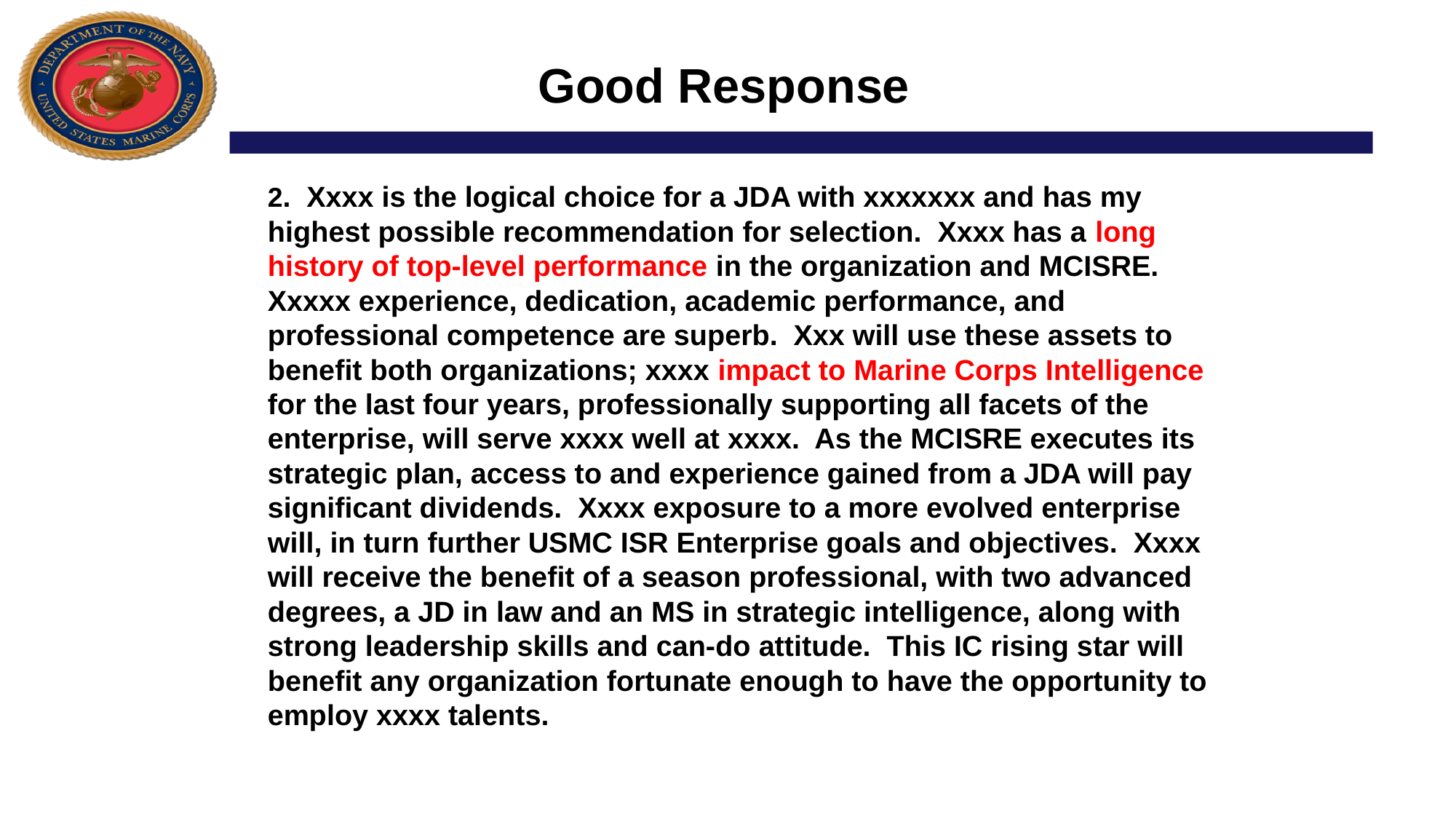

# Good Response
2.  Xxxx is the logical choice for a JDA with xxxxxxx and has my highest possible recommendation for selection.  Xxxx has a long history of top-level performance in the organization and MCISRE.  Xxxxx experience, dedication, academic performance, and professional competence are superb.  Xxx will use these assets to benefit both organizations; xxxx impact to Marine Corps Intelligence for the last four years, professionally supporting all facets of the enterprise, will serve xxxx well at xxxx.  As the MCISRE executes its strategic plan, access to and experience gained from a JDA will pay significant dividends.  Xxxx exposure to a more evolved enterprise will, in turn further USMC ISR Enterprise goals and objectives.  Xxxx will receive the benefit of a season professional, with two advanced degrees, a JD in law and an MS in strategic intelligence, along with strong leadership skills and can-do attitude.  This IC rising star will benefit any organization fortunate enough to have the opportunity to employ xxxx talents.